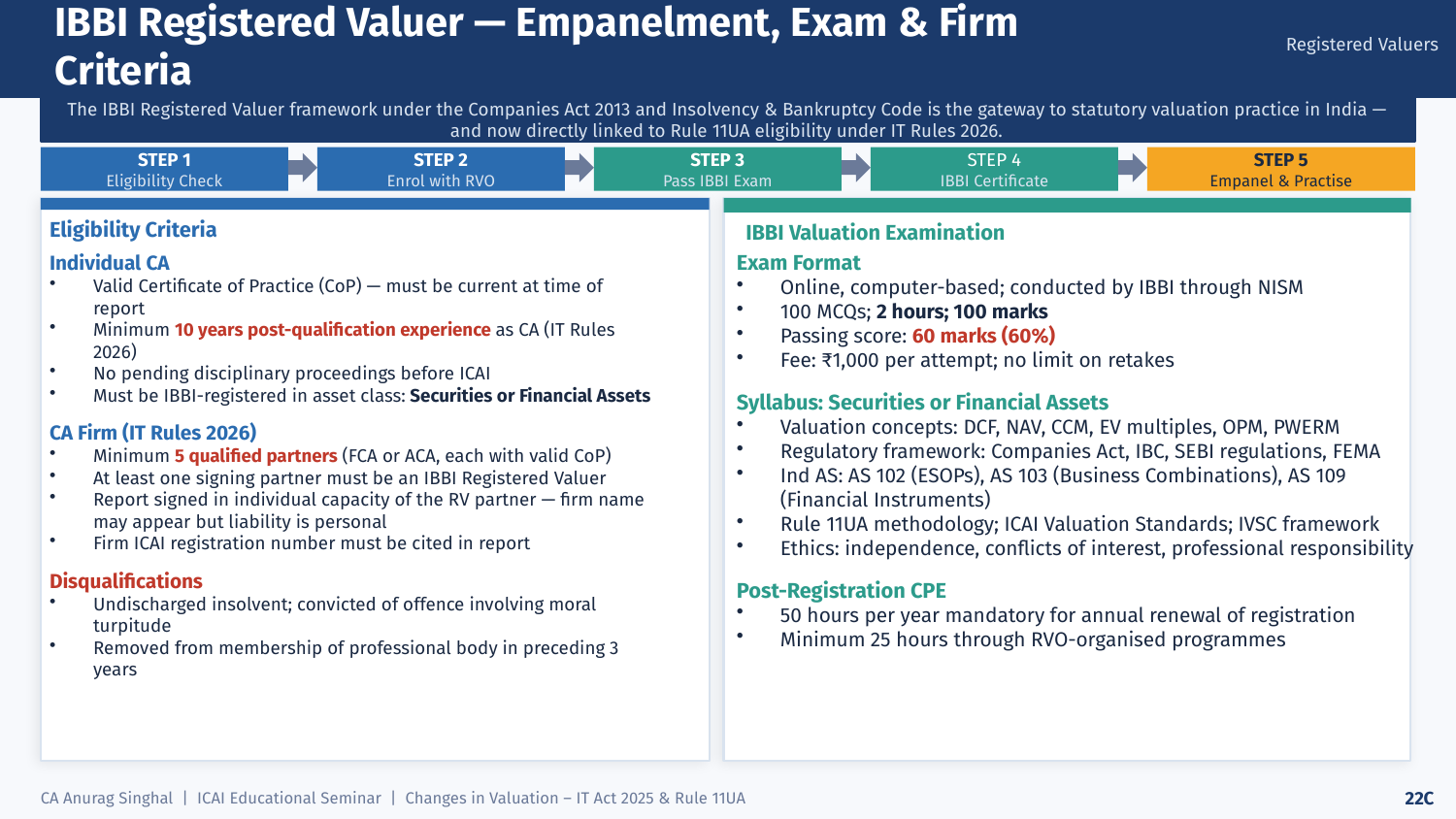

IBBI Registered Valuer — Empanelment, Exam & Firm Criteria
  Registered Valuers

The IBBI Registered Valuer framework under the Companies Act 2013 and Insolvency & Bankruptcy Code is the gateway to statutory valuation practice in India — and now directly linked to Rule 11UA eligibility under IT Rules 2026.
STEP 1
Eligibility Check
STEP 2
Enrol with RVO
STEP 3
Pass IBBI Exam
STEP 4
IBBI Certificate
STEP 5
Empanel & Practise

Eligibility Criteria
IBBI Valuation Examination
Exam Format
Online, computer-based; conducted by IBBI through NISM
100 MCQs; 2 hours; 100 marks
Passing score: 60 marks (60%)
Fee: ₹1,000 per attempt; no limit on retakes

Syllabus: Securities or Financial Assets
Valuation concepts: DCF, NAV, CCM, EV multiples, OPM, PWERM
Regulatory framework: Companies Act, IBC, SEBI regulations, FEMA
Ind AS: AS 102 (ESOPs), AS 103 (Business Combinations), AS 109 (Financial Instruments)
Rule 11UA methodology; ICAI Valuation Standards; IVSC framework
Ethics: independence, conflicts of interest, professional responsibility

Post-Registration CPE
50 hours per year mandatory for annual renewal of registration
Minimum 25 hours through RVO-organised programmes
Individual CA
Valid Certificate of Practice (CoP) — must be current at time of report
Minimum 10 years post-qualification experience as CA (IT Rules 2026)
No pending disciplinary proceedings before ICAI
Must be IBBI-registered in asset class: Securities or Financial Assets

CA Firm (IT Rules 2026)
Minimum 5 qualified partners (FCA or ACA, each with valid CoP)
At least one signing partner must be an IBBI Registered Valuer
Report signed in individual capacity of the RV partner — firm name may appear but liability is personal
Firm ICAI registration number must be cited in report

Disqualifications
Undischarged insolvent; convicted of offence involving moral turpitude
Removed from membership of professional body in preceding 3 years
CA Anurag Singhal  |  ICAI Educational Seminar  |  Changes in Valuation – IT Act 2025 & Rule 11UA
22C